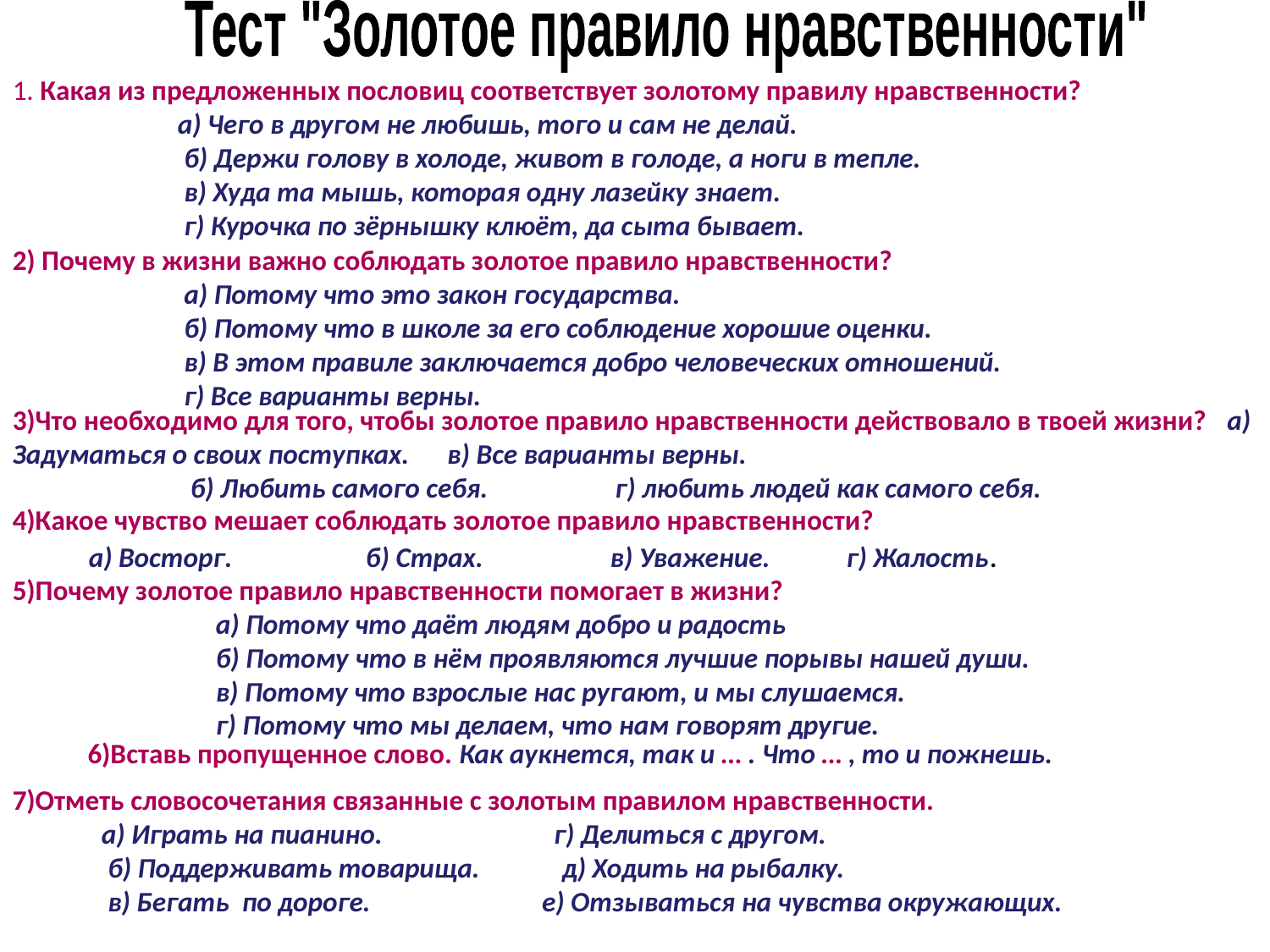

Тест "Золотое правило нравственности"
1. Какая из предложенных пословиц соответствует золотому правилу нравственности?
                          а) Чего в другом не любишь, того и сам не делай.
                           б) Держи голову в холоде, живот в голоде, а ноги в тепле.
                           в) Худа та мышь, которая одну лазейку знает.
                           г) Курочка по зёрнышку клюёт, да сыта бывает.
2) Почему в жизни важно соблюдать золотое правило нравственности?
                           а) Потому что это закон государства.
                           б) Потому что в школе за его соблюдение хорошие оценки.
                           в) В этом правиле заключается добро человеческих отношений.
                           г) Все варианты верны.
3)Что необходимо для того, чтобы золотое правило нравственности действовало в твоей жизни?   а) Задуматься о своих поступках.      в) Все варианты верны.
                            б) Любить самого себя.                    г) любить людей как самого себя.
4)Какое чувство мешает соблюдать золотое правило нравственности?
            а) Восторг.                     б) Страх.                    в) Уважение.            г) Жалость.
5)Почему золотое правило нравственности помогает в жизни?
                                а) Потому что даёт людям добро и радость
                                б) Потому что в нём проявляются лучшие порывы нашей души.
                                в) Потому что взрослые нас ругают, и мы слушаемся.
                                г) Потому что мы делаем, что нам говорят другие.
6)Вставь пропущенное слово. Как аукнется, так и … . Что … , то и пожнешь.
7)Отметь словосочетания связанные с золотым правилом нравственности.
              а) Играть на пианино.                           г) Делиться с другом.
               б) Поддерживать товарища.             д) Ходить на рыбалку.
               в) Бегать  по дороге.                           е) Отзываться на чувства окружающих.